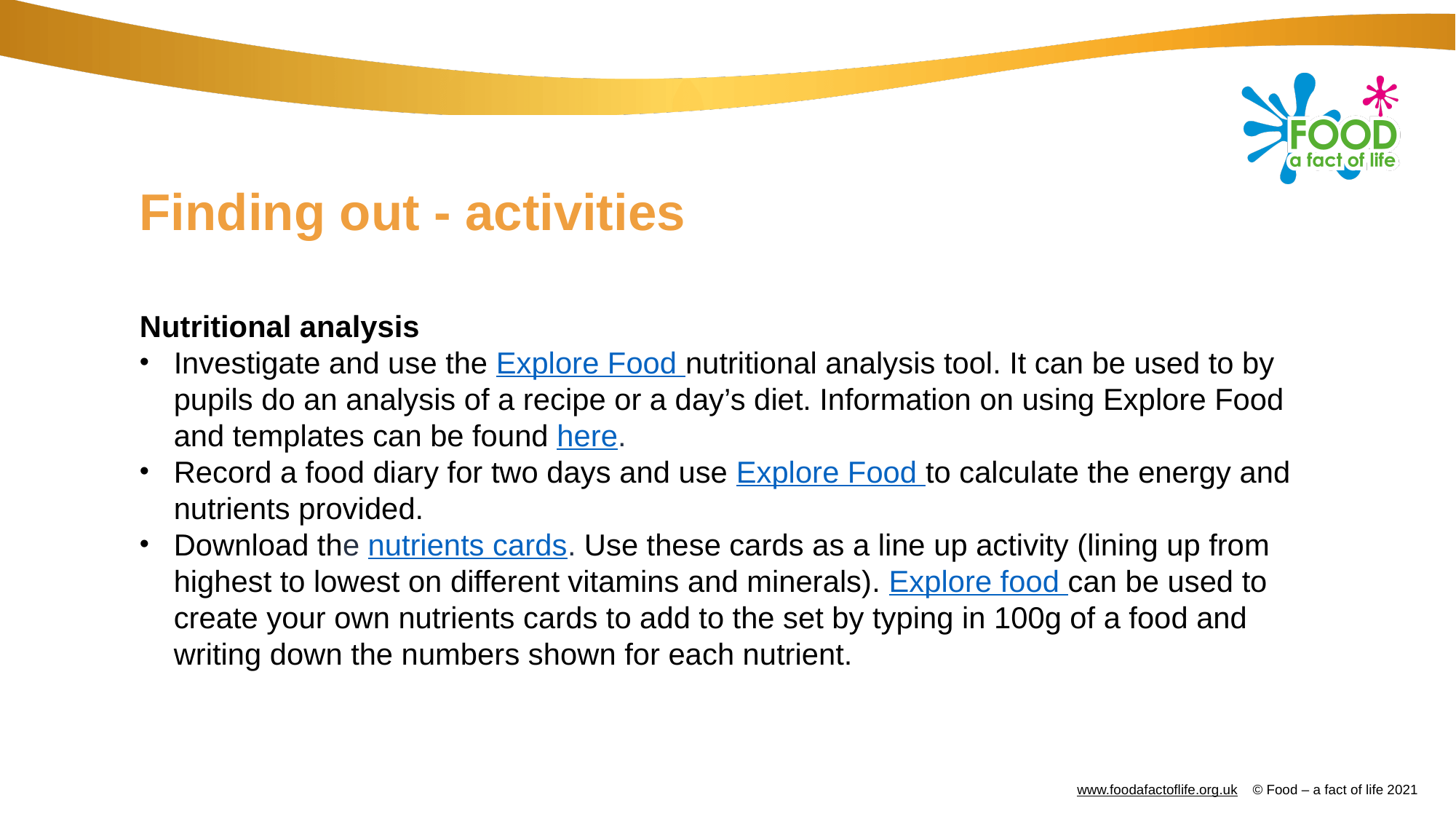

# Finding out - activities
Nutritional analysis
Investigate and use the Explore Food nutritional analysis tool. It can be used to by pupils do an analysis of a recipe or a day’s diet. Information on using Explore Food and templates can be found here.
Record a food diary for two days and use Explore Food to calculate the energy and nutrients provided.
Download the nutrients cards. Use these cards as a line up activity (lining up from highest to lowest on different vitamins and minerals). Explore food can be used to  create your own nutrients cards to add to the set by typing in 100g of a food and writing down the numbers shown for each nutrient.